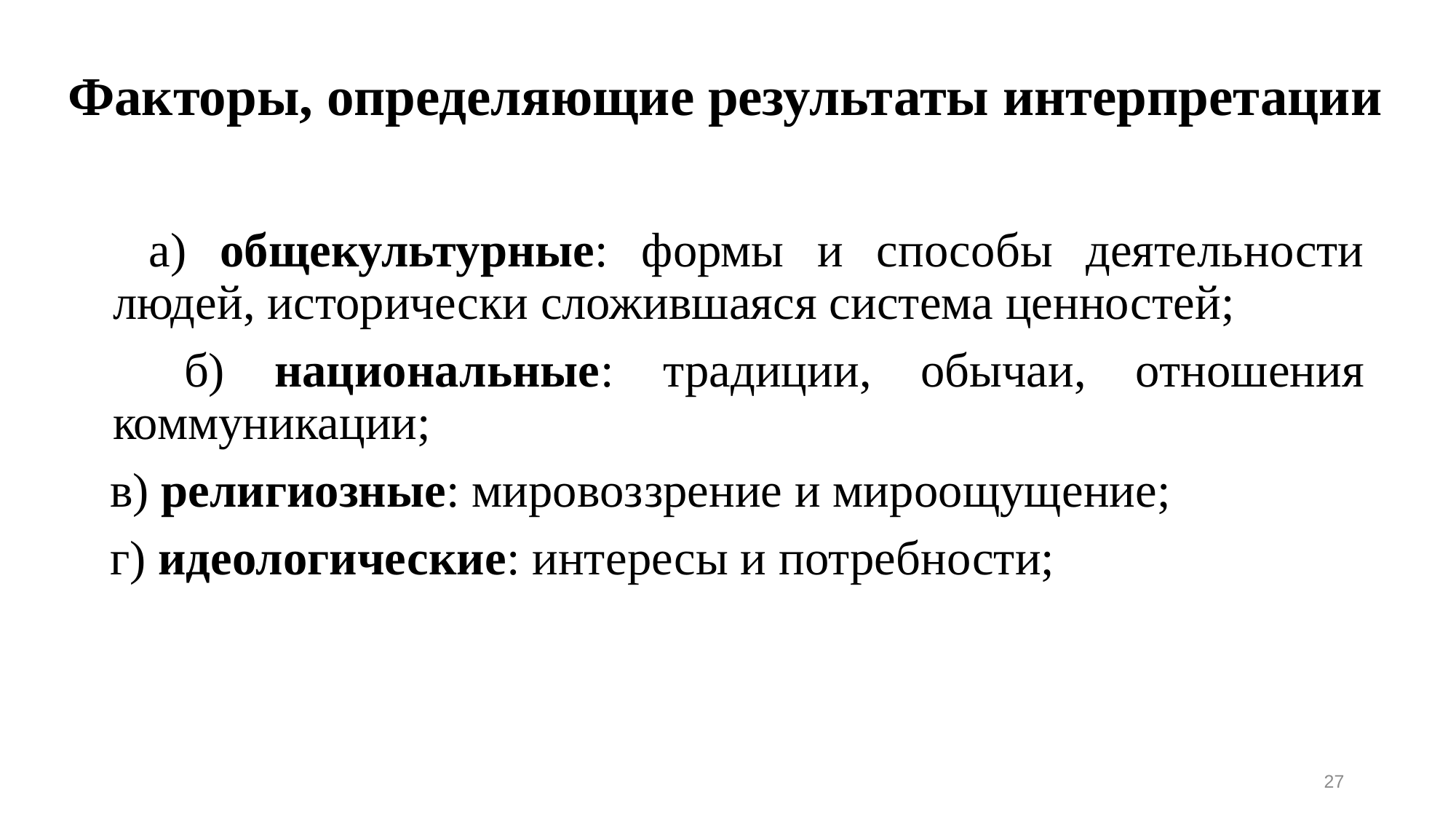

# Факторы, определяющие результаты интерпретации
  а) общекультурные: формы и способы деятельности людей, исторически сложившаяся система ценностей;
  б) национальные: традиции, обычаи, отношения коммуникации;
  в) религиозные: мировоззрение и мироощущение;
  г) идеологические: интересы и потребности;
27